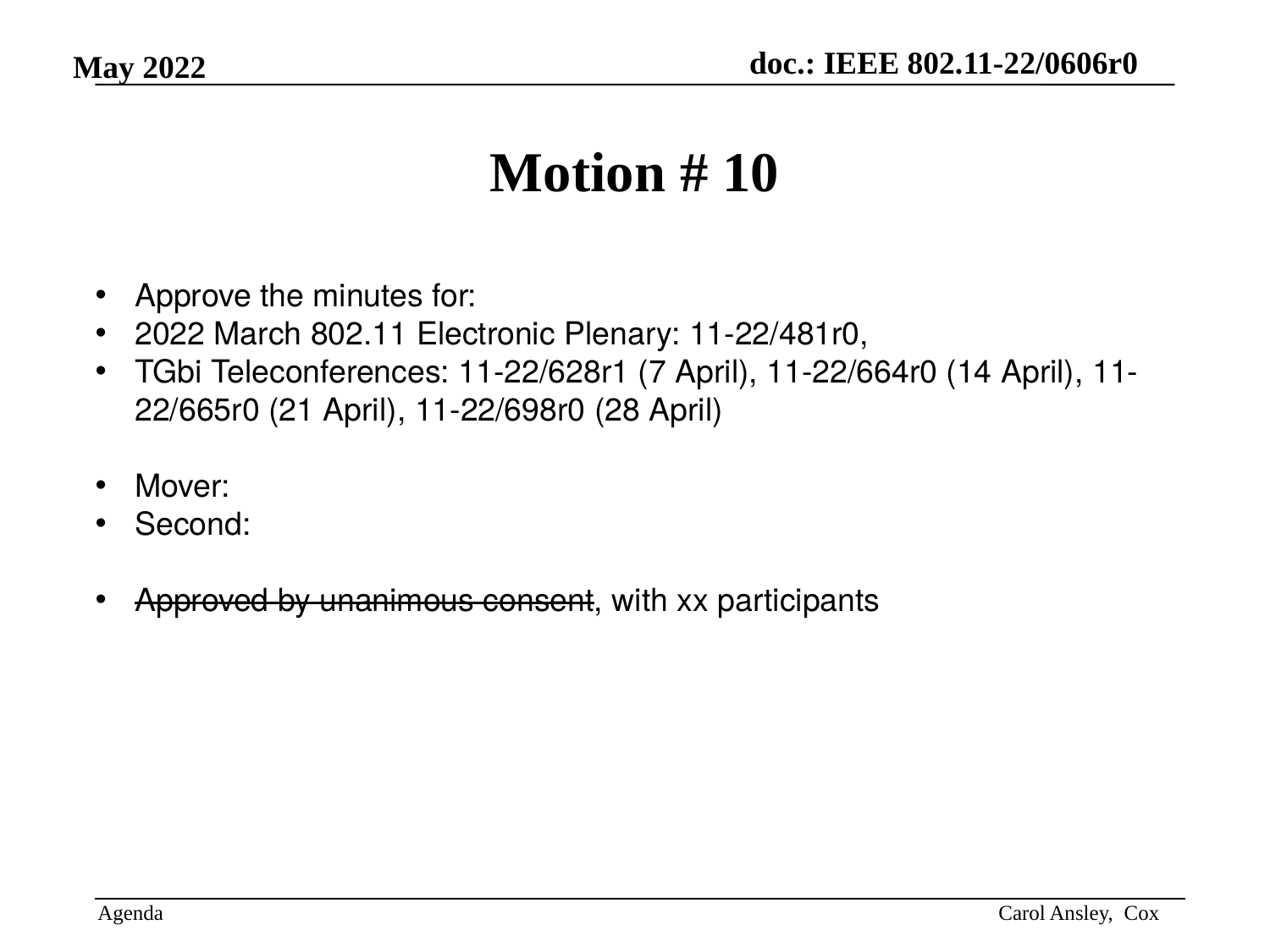

# Motion # 10
Approve the minutes for:
2022 March 802.11 Electronic Plenary: 11-22/481r0,
TGbi Teleconferences: 11-22/628r1 (7 April), 11-22/664r0 (14 April), 11-22/665r0 (21 April), 11-22/698r0 (28 April)

Mover:
Second:

Approved by unanimous consent, with xx participants